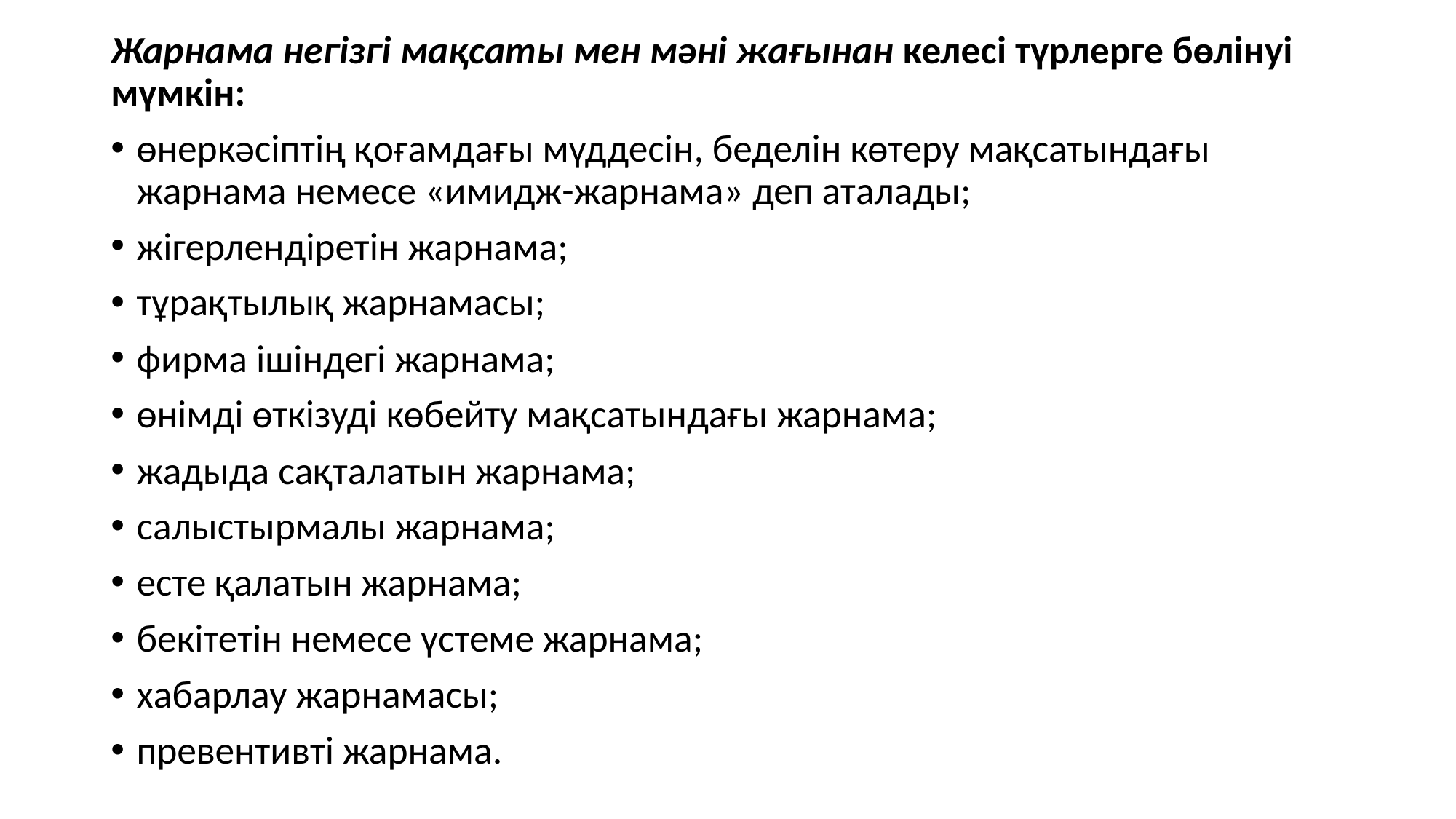

Жарнама негізгі мақсаты мен мәні жағынан келесі түрлерге бөлінуі мүмкін:
өнеркәсіптің қоғамдағы мүддесін, беделін көтеру мақсатындағы жарнама немесе «имидж-жарнама» деп аталады;
жігерлендіретін жарнама;
тұрақтылық жарнамасы;
фирма ішіндегі жарнама;
өнімді өткізуді көбейту мақсатындағы жарнама;
жадыда сақталатын жарнама;
салыстырмалы жарнама;
есте қалатын жарнама;
бекітетін немесе үстеме жарнама;
хабарлау жарнамасы;
превентивті жарнама.